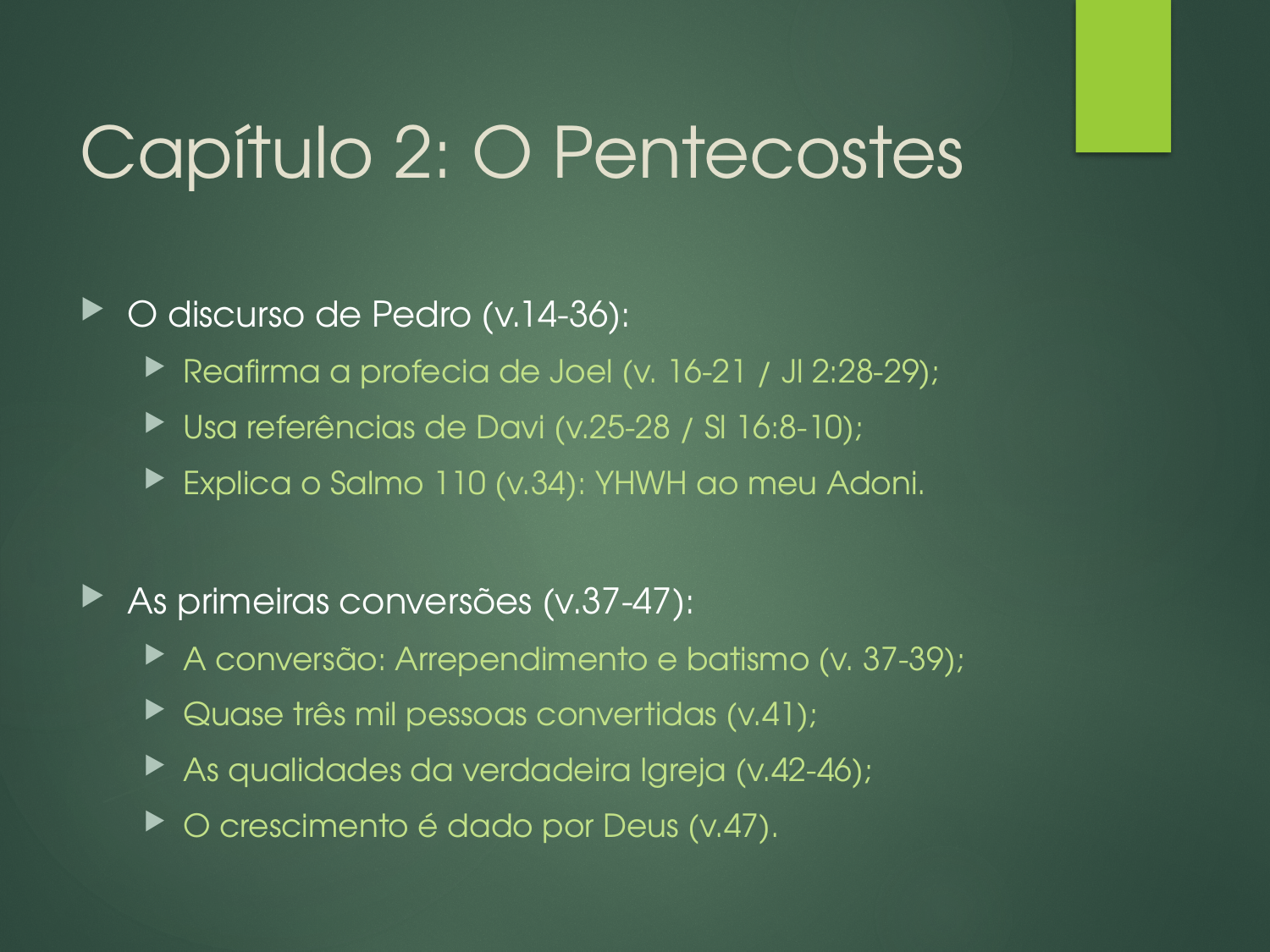

# Capítulo 2: O Pentecostes
O discurso de Pedro (v.14-36):
Reafirma a profecia de Joel (v. 16-21 / Jl 2:28-29);
Usa referências de Davi (v.25-28 / Sl 16:8-10);
Explica o Salmo 110 (v.34): YHWH ao meu Adoni.

As primeiras conversões (v.37-47):
A conversão: Arrependimento e batismo (v. 37-39);
Quase três mil pessoas convertidas (v.41);
As qualidades da verdadeira Igreja (v.42-46);
O crescimento é dado por Deus (v.47).